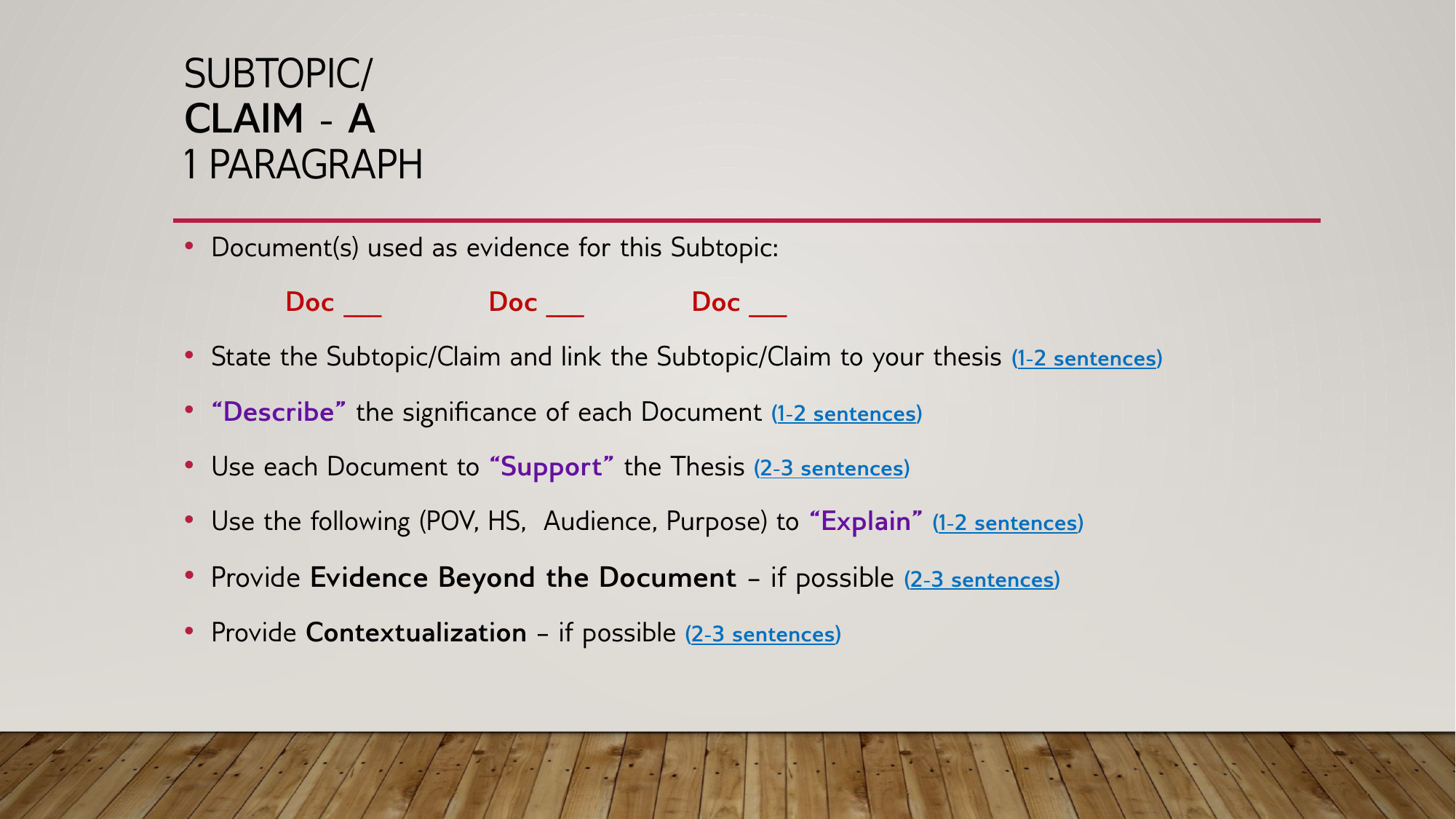

# SUBTOPIC/ claim - A 1 Paragraph
Document(s) used as evidence for this Subtopic:
	Doc ___ 	Doc ___ 	Doc ___
State the Subtopic/Claim and link the Subtopic/Claim to your thesis (1-2 sentences)
“Describe” the significance of each Document (1-2 sentences)
Use each Document to “Support” the Thesis (2-3 sentences)
Use the following (POV, HS,  Audience, Purpose) to “Explain” (1-2 sentences)
Provide Evidence Beyond the Document – if possible (2-3 sentences)
Provide Contextualization – if possible (2-3 sentences)